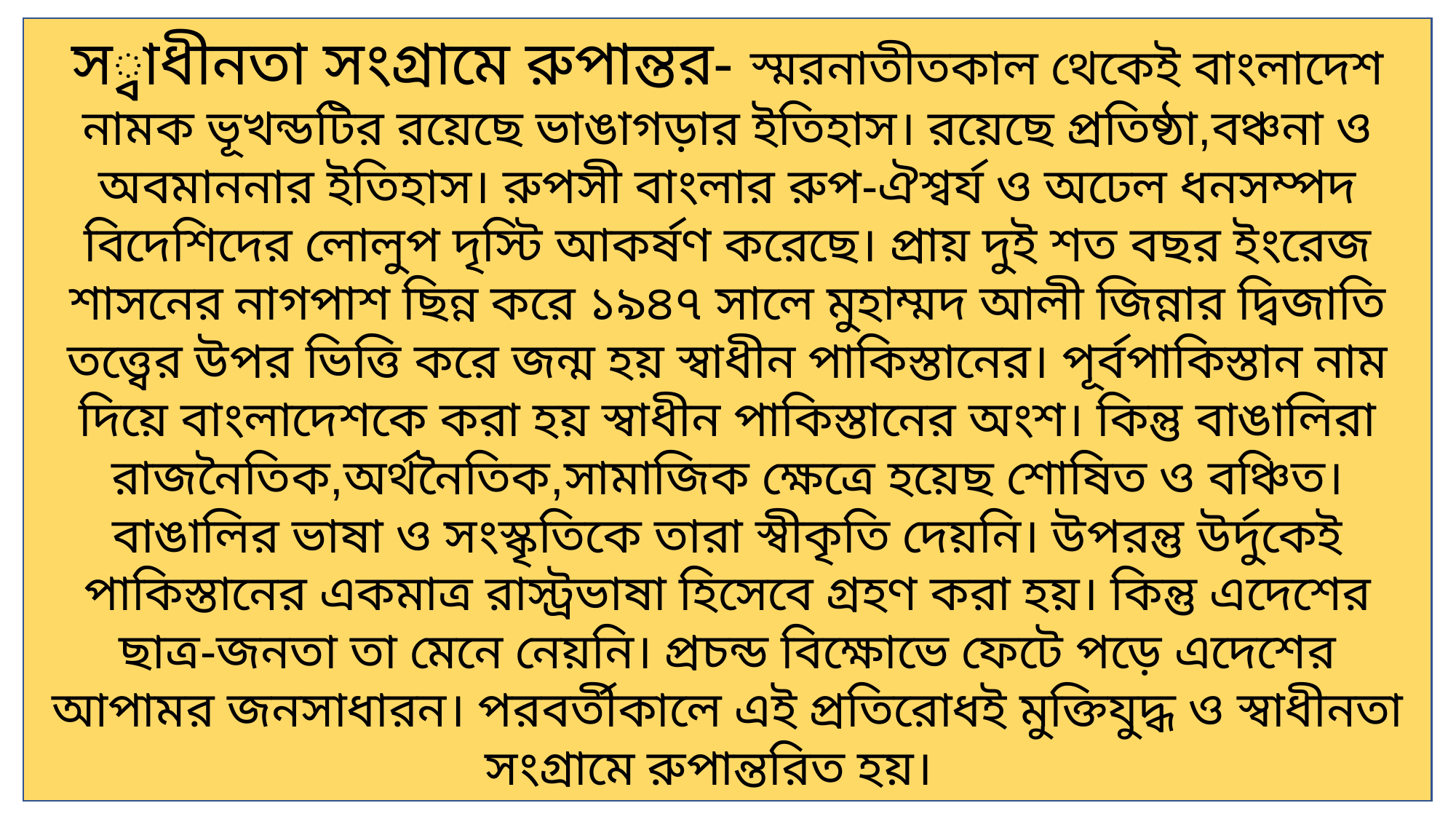

স্বাধীনতা সংগ্রামে রুপান্তর- স্মরনাতীতকাল থেকেই বাংলাদেশ নামক ভূখন্ডটির রয়েছে ভাঙাগড়ার ইতিহাস। রয়েছে প্রতিষ্ঠা,বঞ্চনা ও অবমাননার ইতিহাস। রুপসী বাংলার রুপ-ঐশ্বর্য ও অঢেল ধনসম্পদ বিদেশিদের লোলুপ দৃস্টি আকর্ষণ করেছে। প্রায় দুই শত বছর ইংরেজ শাসনের নাগপাশ ছিন্ন করে ১৯৪৭ সালে মুহাম্মদ আলী জিন্নার দ্বিজাতি তত্ত্বের উপর ভিত্তি করে জন্ম হয় স্বাধীন পাকিস্তানের। পূর্বপাকিস্তান নাম দিয়ে বাংলাদেশকে করা হয় স্বাধীন পাকিস্তানের অংশ। কিন্তু বাঙালিরা রাজনৈতিক,অর্থনৈতিক,সামাজিক ক্ষেত্রে হয়েছ শোষিত ও বঞ্চিত। বাঙালির ভাষা ও সংস্কৃতিকে তারা স্বীকৃতি দেয়নি। উপরন্তু উর্দুকেই পাকিস্তানের একমাত্র রাস্ট্রভাষা হিসেবে গ্রহণ করা হয়। কিন্তু এদেশের ছাত্র-জনতা তা মেনে নেয়নি। প্রচন্ড বিক্ষোভে ফেটে পড়ে এদেশের আপামর জনসাধারন। পরবর্তীকালে এই প্রতিরোধই মুক্তিযুদ্ধ ও স্বাধীনতা সংগ্রামে রুপান্তরিত হয়।